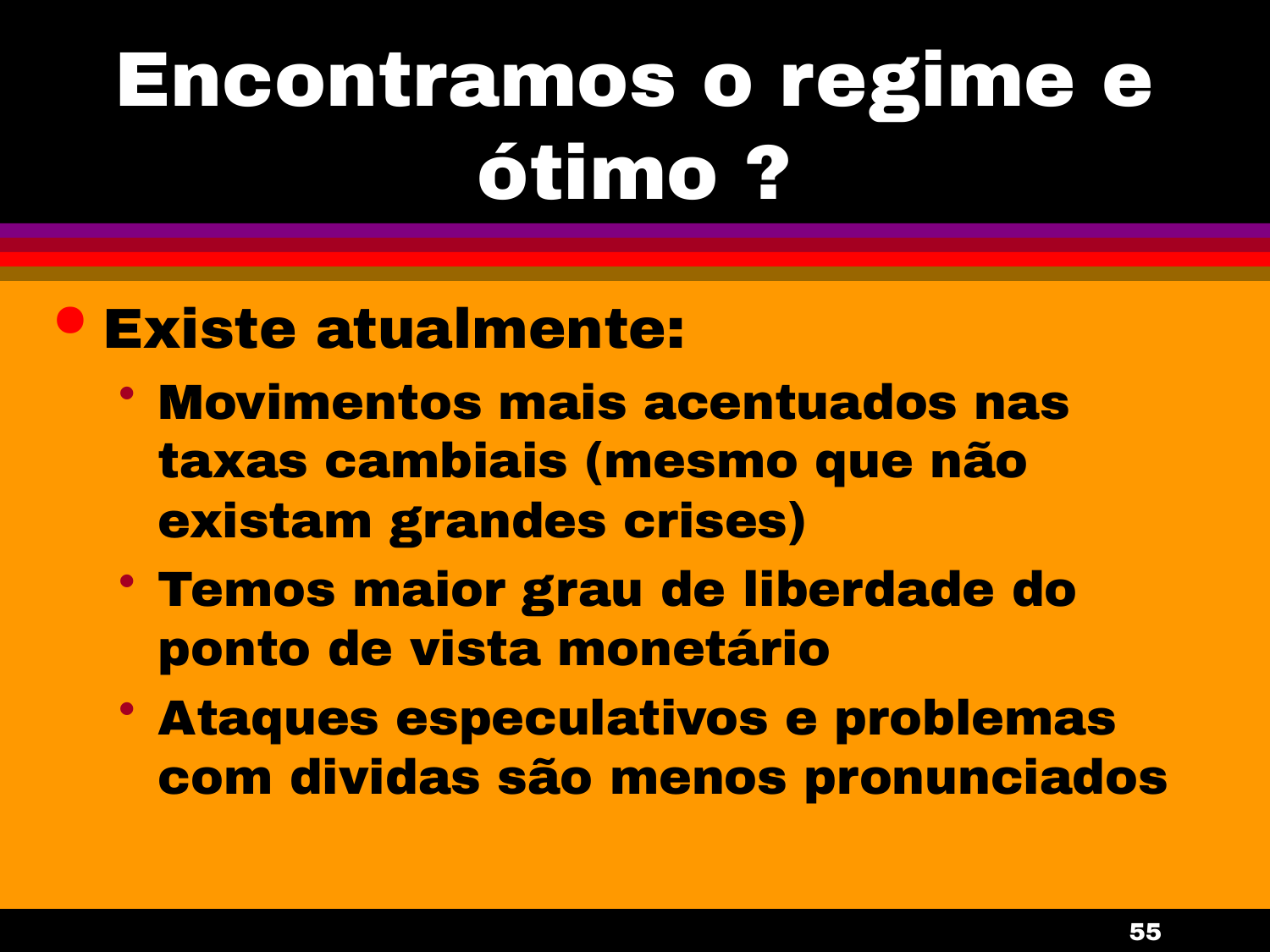

# Encontramos o regime e ótimo ?
Existe atualmente:
Movimentos mais acentuados nas taxas cambiais (mesmo que não existam grandes crises)
Temos maior grau de liberdade do ponto de vista monetário
Ataques especulativos e problemas com dividas são menos pronunciados

A Gremaud
55